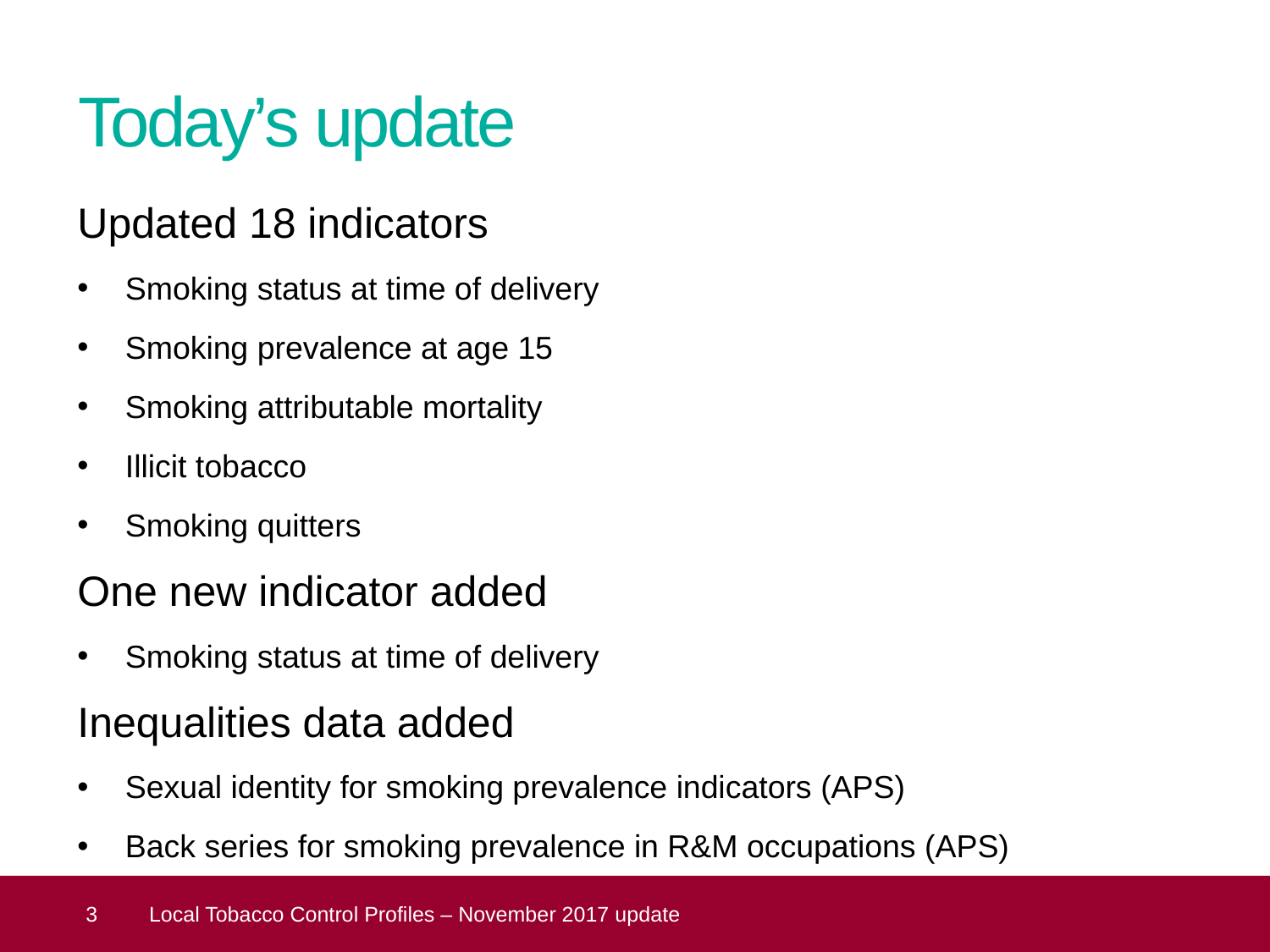

# Today’s update
Updated 18 indicators
Smoking status at time of delivery
Smoking prevalence at age 15
Smoking attributable mortality
Illicit tobacco
Smoking quitters
One new indicator added
Smoking status at time of delivery
Inequalities data added
Sexual identity for smoking prevalence indicators (APS)
Back series for smoking prevalence in R&M occupations (APS)
  3
Local Tobacco Control Profiles – November 2017 update